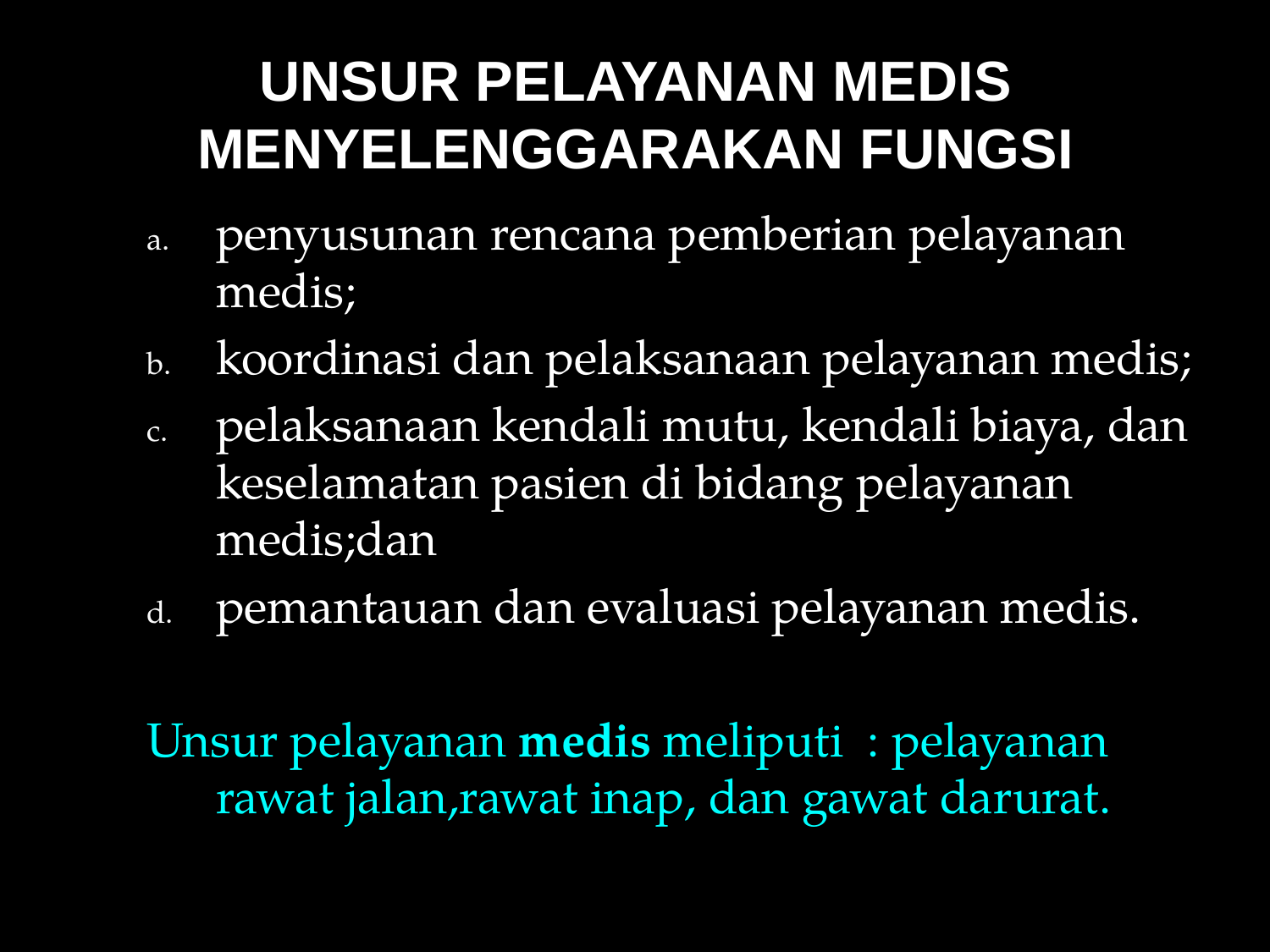

# unsur pelayanan medis menyelenggarakan fungsi
penyusunan rencana pemberian pelayanan medis;
koordinasi dan pelaksanaan pelayanan medis;
pelaksanaan kendali mutu, kendali biaya, dan keselamatan pasien di bidang pelayanan medis;dan
pemantauan dan evaluasi pelayanan medis.

Unsur pelayanan medis meliputi  : pelayanan rawat jalan,rawat inap, dan gawat darurat.